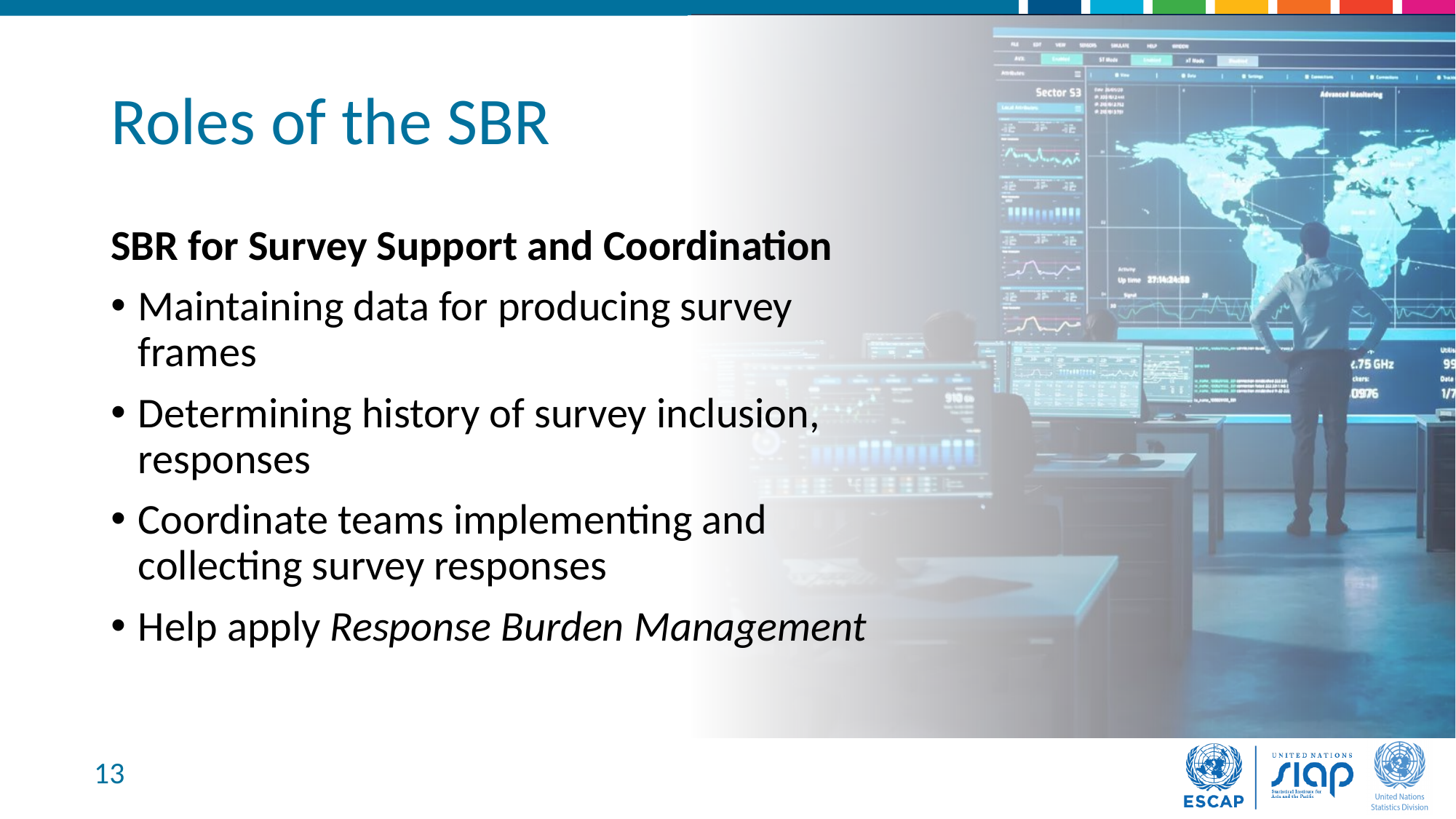

# Roles of the SBR
SBR for Survey Support and Coordination
Maintaining data for producing survey frames
Determining history of survey inclusion, responses
Coordinate teams implementing and collecting survey responses
Help apply Response Burden Management
13